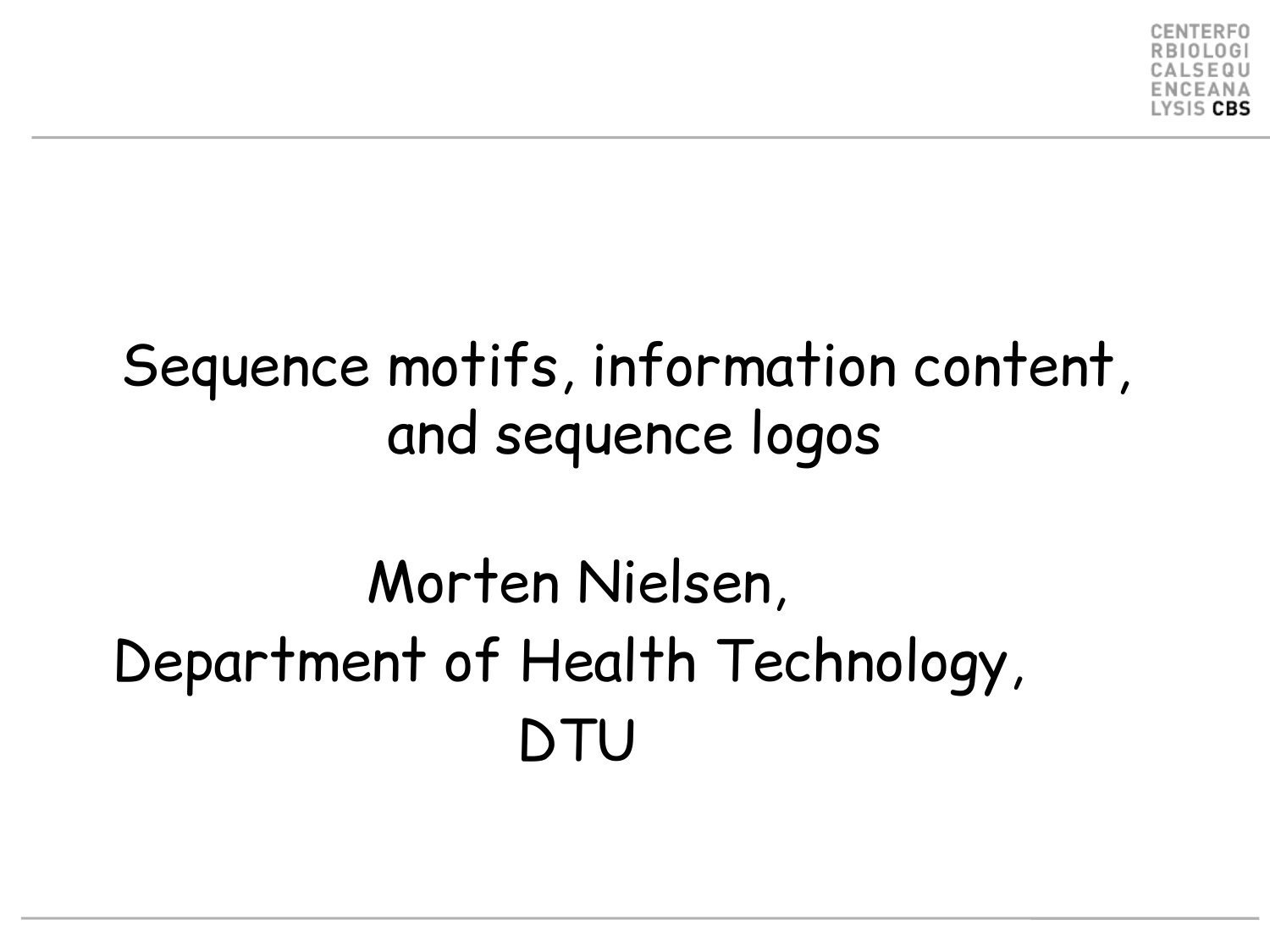

# Sequence motifs, information content, and sequence logos
Morten Nielsen,
Department of Health Technology,
DTU